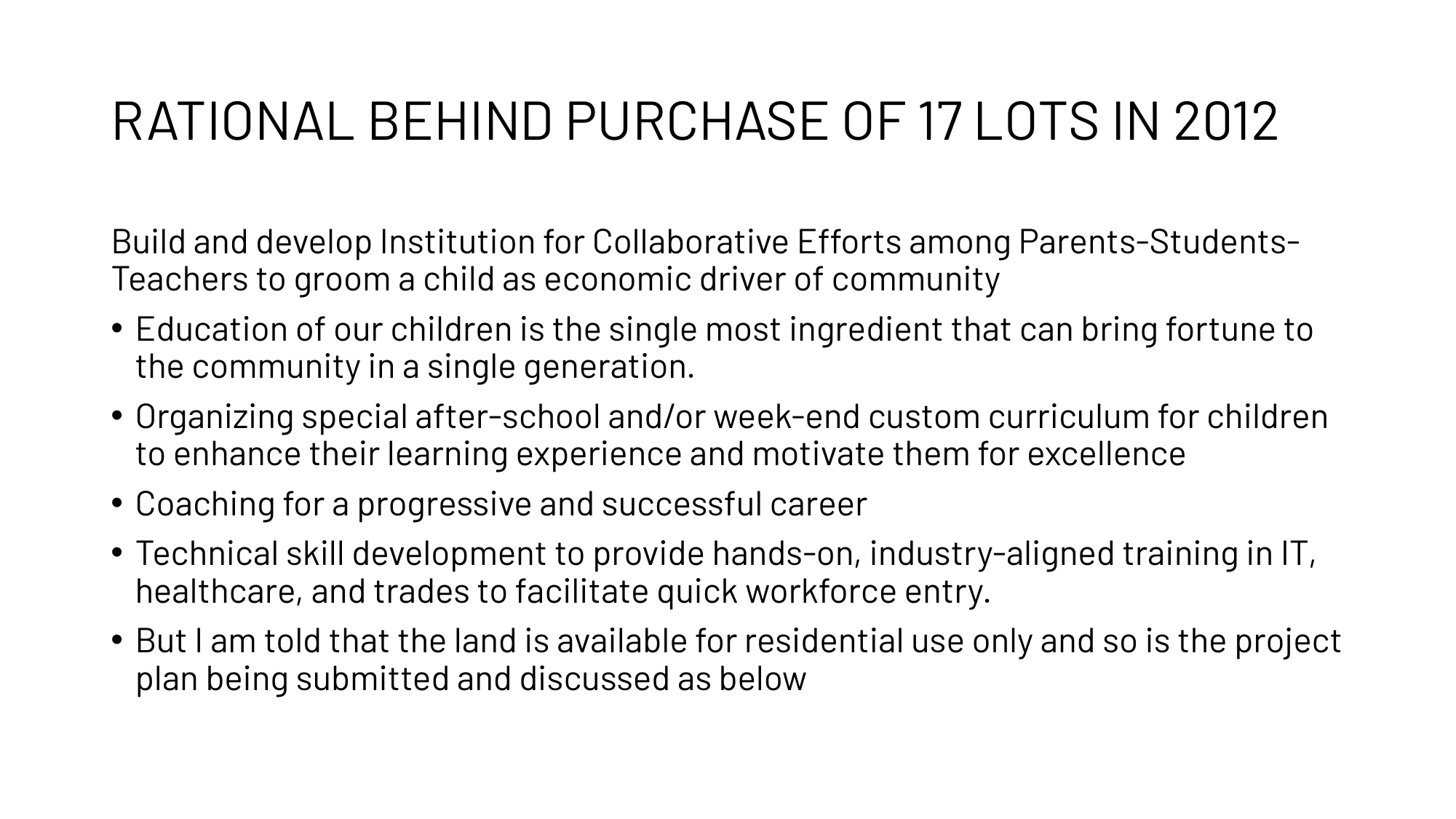

# RATIONAL BEHIND PURCHASE OF 17 LOTS IN 2012
Build and develop Institution for Collaborative Efforts among Parents-Students-Teachers to groom a child as economic driver of community
Education of our children is the single most ingredient that can bring fortune to the community in a single generation.
Organizing special after-school and/or week-end custom curriculum for children to enhance their learning experience and motivate them for excellence
Coaching for a progressive and successful career
Technical skill development to provide hands-on, industry-aligned training in IT, healthcare, and trades to facilitate quick workforce entry.
But I am told that the land is available for residential use only and so is the project plan being submitted and discussed as below